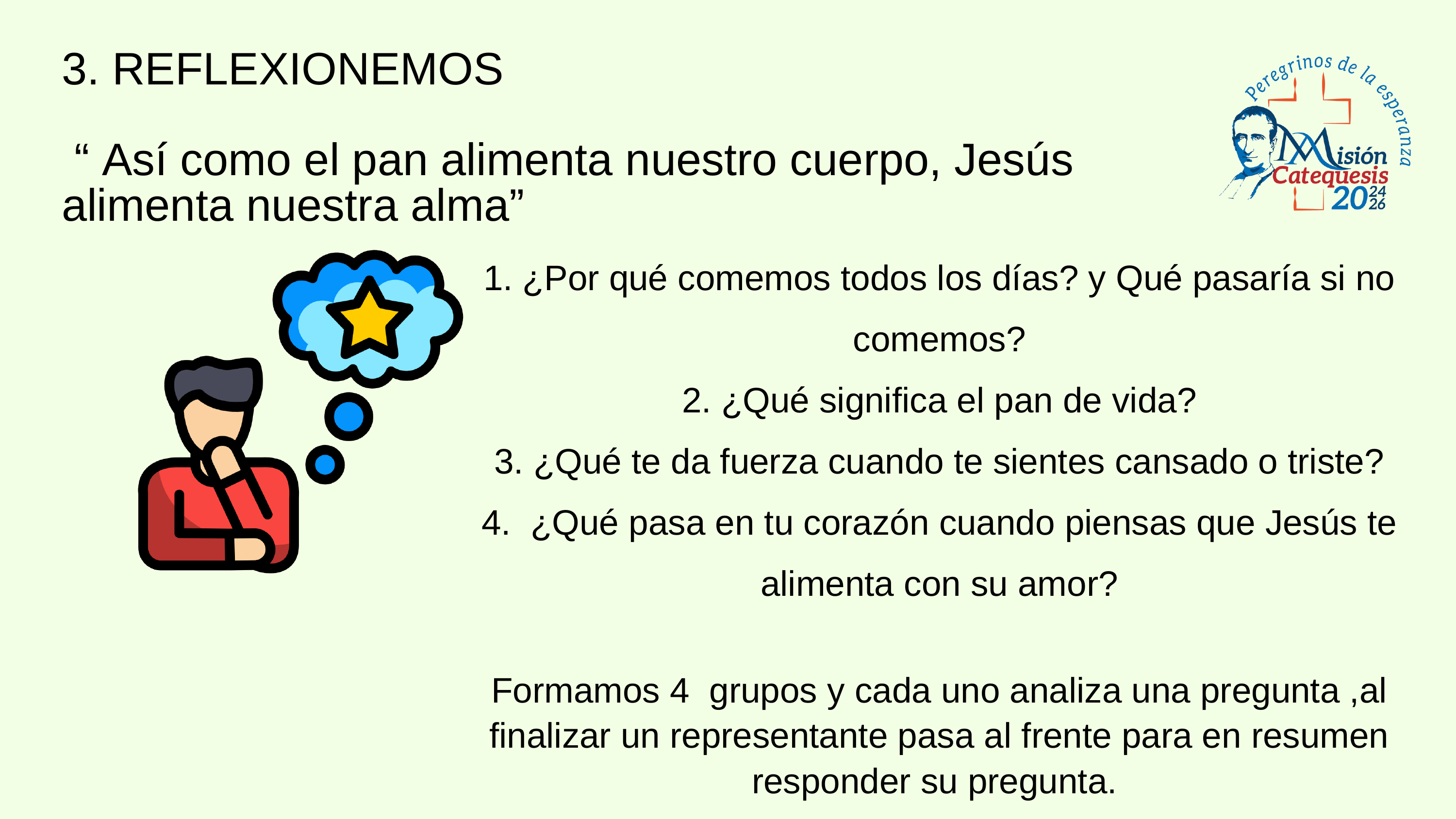

3. REFLEXIONEMOS

 “ Así como el pan alimenta nuestro cuerpo, Jesús alimenta nuestra alma”

1. ¿Por qué comemos todos los días? y Qué pasaría si no comemos?
2. ¿Qué significa el pan de vida?
3. ¿Qué te da fuerza cuando te sientes cansado o triste?
4.  ¿Qué pasa en tu corazón cuando piensas que Jesús te alimenta con su amor?

Formamos 4  grupos y cada uno analiza una pregunta ,al finalizar un representante pasa al frente para en resumen responder su pregunta.